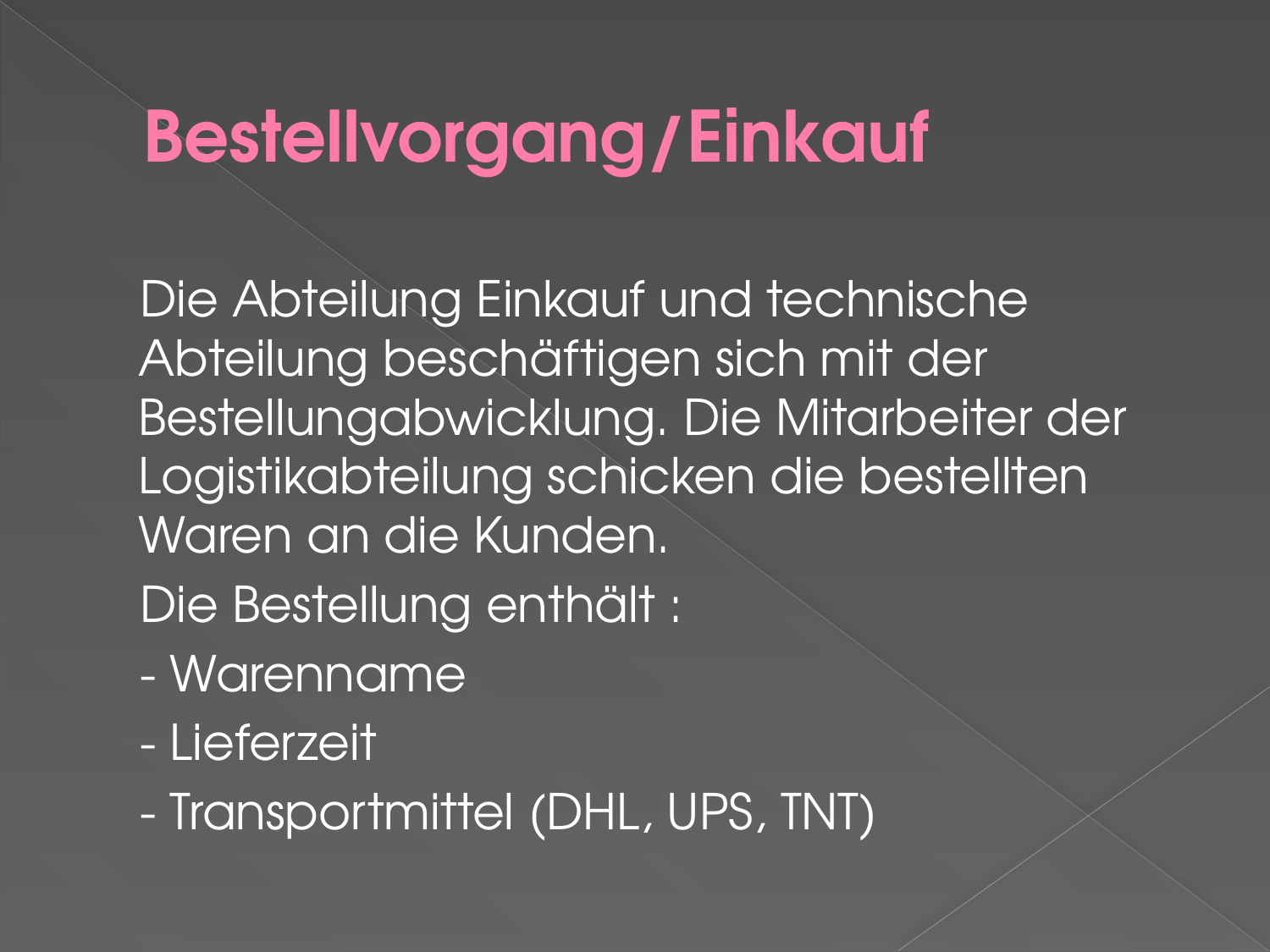

# Bestellvorgang/Einkauf
    Die Abteilung Einkauf und technische Abteilung beschäftigen sich mit der Bestellungabwicklung. Die Mitarbeiter der Logistikabteilung schicken die bestellten Waren an die Kunden.
    Die Bestellung enthält :
    - Warenname
    - Lieferzeit
    - Transportmittel (DHL, UPS, TNT)